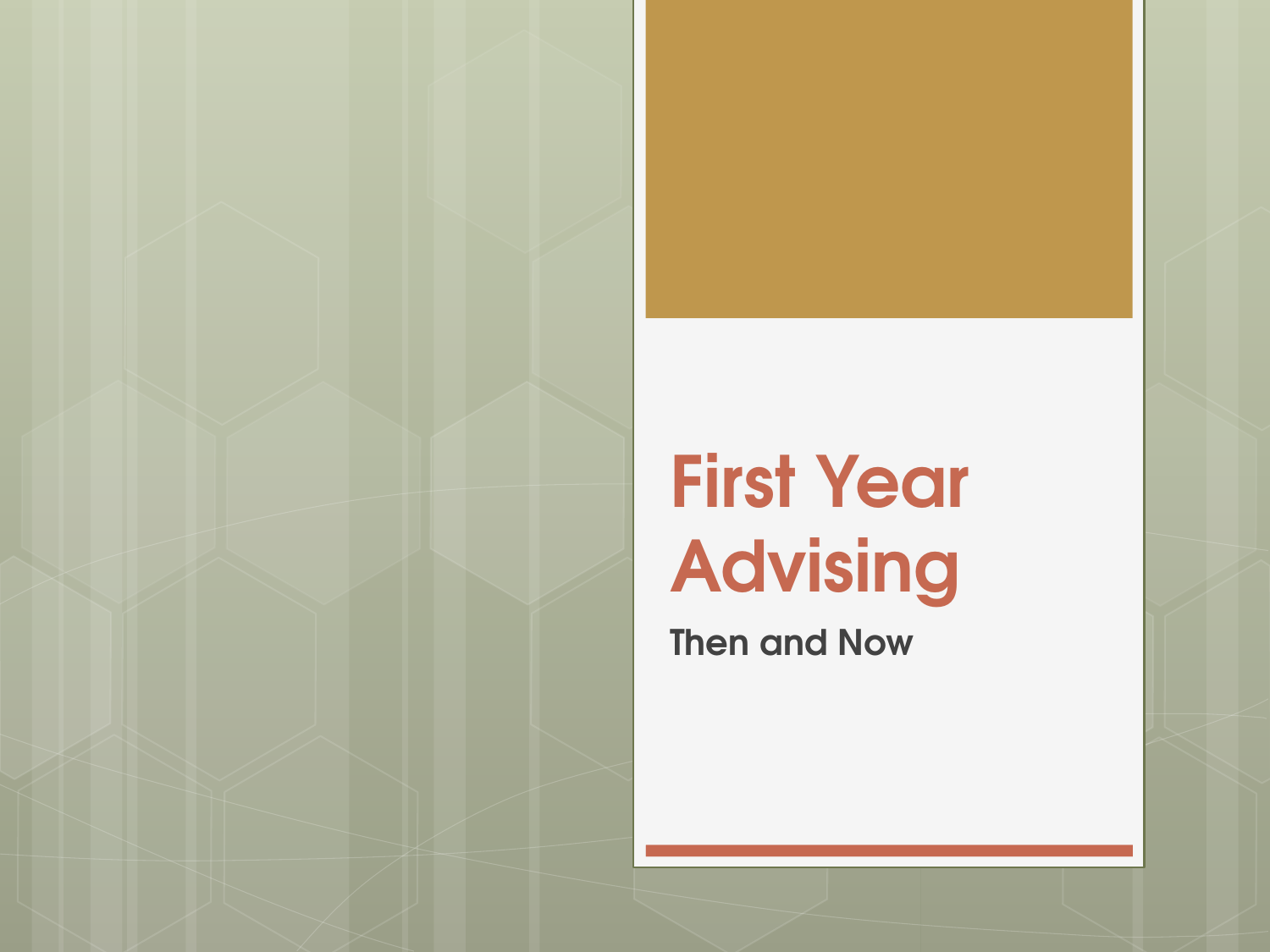

# First Year Advising
Then and Now